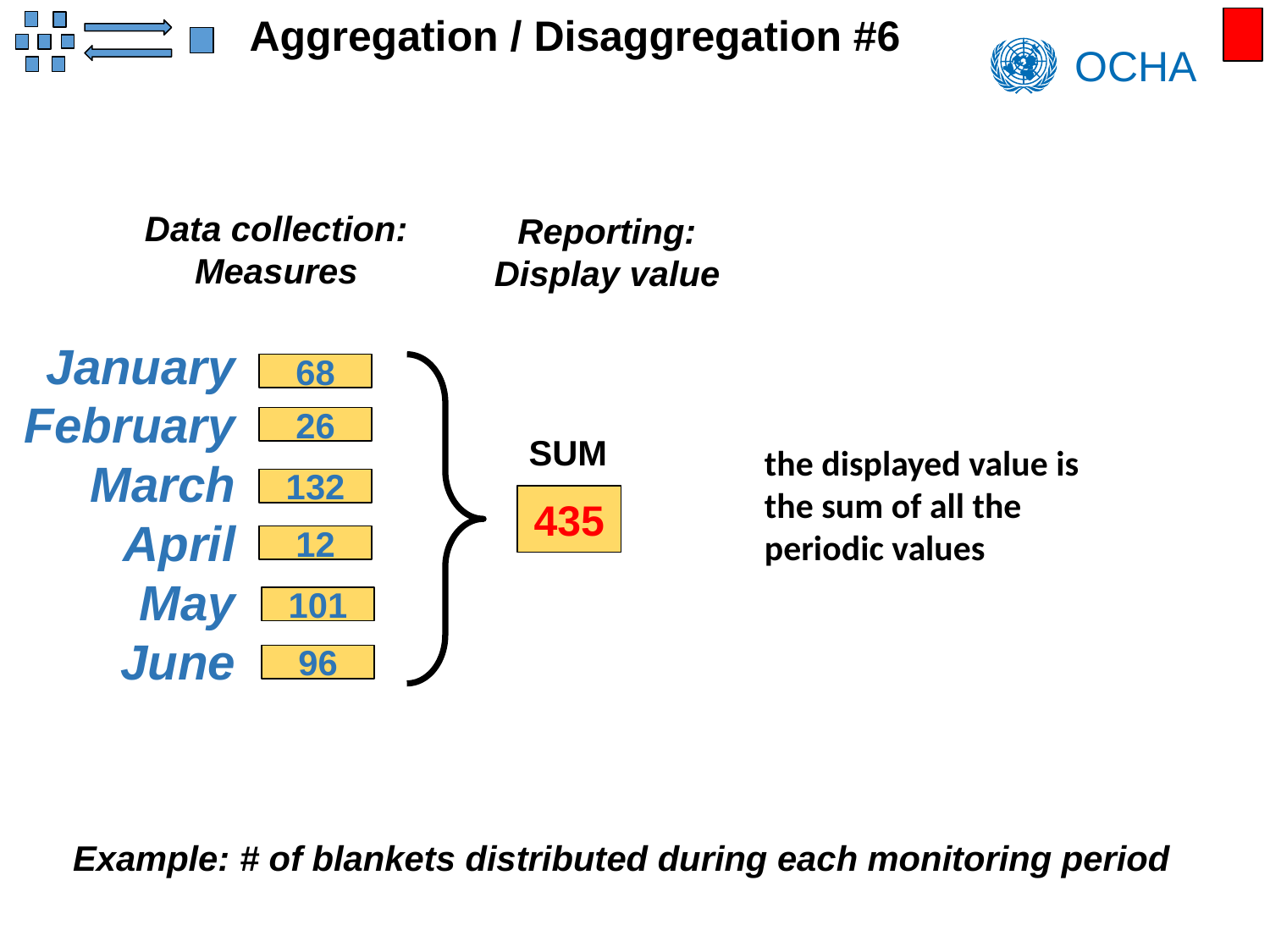

Aggregation / Disaggregation #6

Data collection:
Measures
Reporting:
Display value
January
February
March
April
May
June
68

26
SUM
the displayed value is the sum of all the periodic values
132
435
12
101
96
Example: # of blankets distributed during each monitoring period